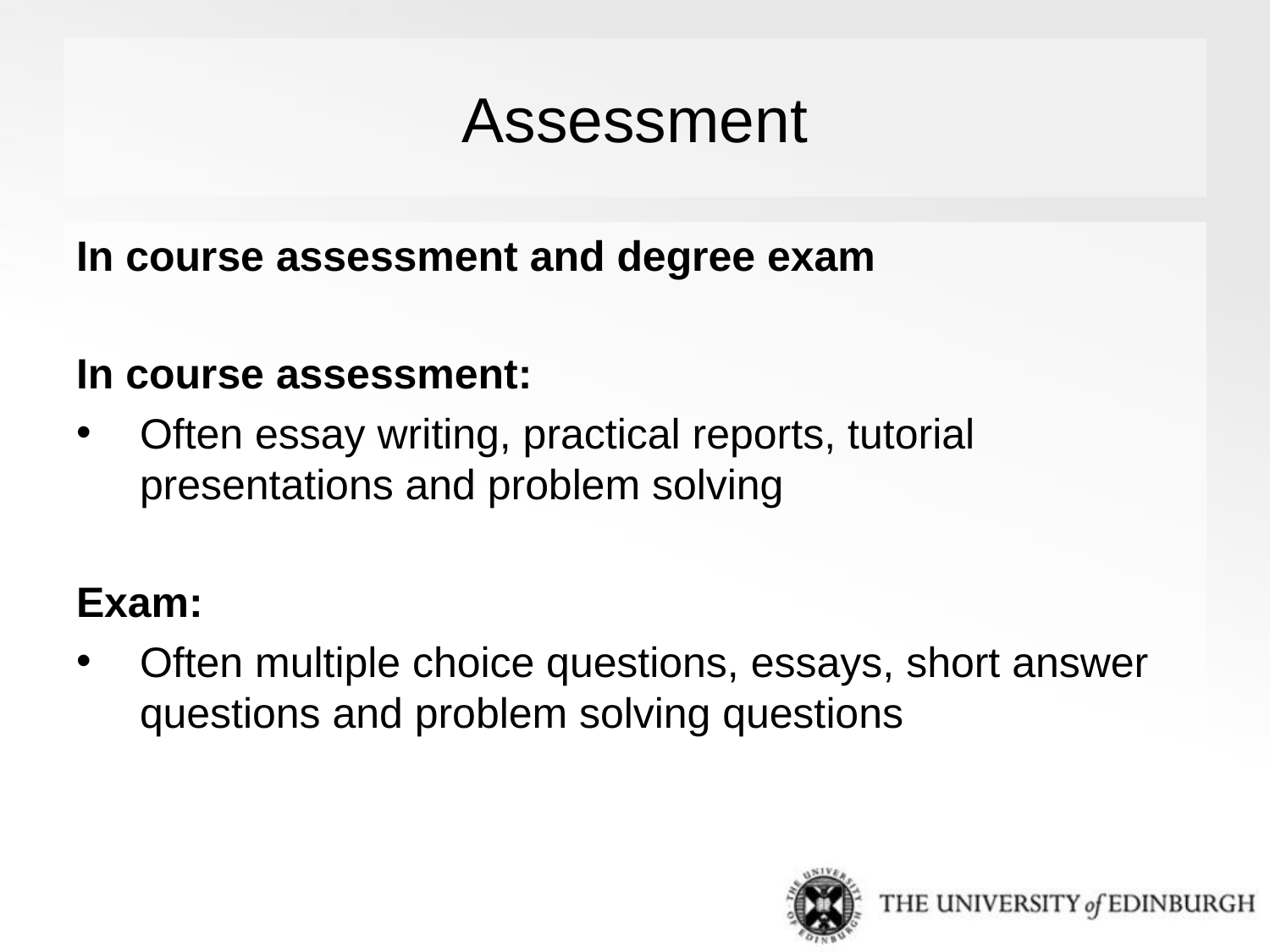

# Assessment
In course assessment and degree exam

In course assessment:
Often essay writing, practical reports, tutorial presentations and problem solving

Exam:
Often multiple choice questions, essays, short answer questions and problem solving questions